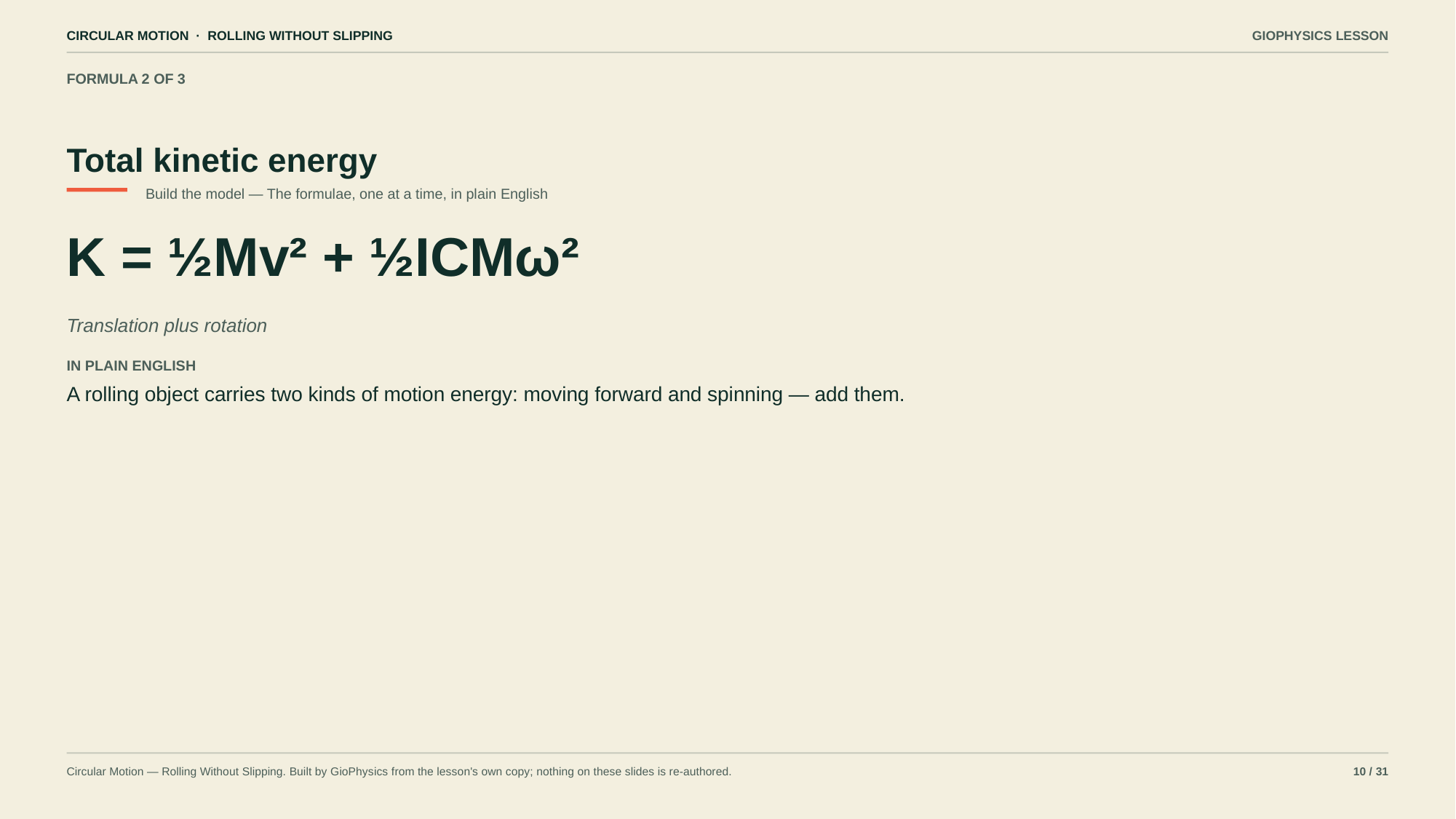

CIRCULAR MOTION  ·  ROLLING WITHOUT SLIPPING
GIOPHYSICS LESSON

FORMULA 2 OF 3
Total kinetic energy
Build the model — The formulae, one at a time, in plain English

K = ½Mv² + ½ICMω²
Translation plus rotation
IN PLAIN ENGLISH
A rolling object carries two kinds of motion energy: moving forward and spinning — add them.

Circular Motion — Rolling Without Slipping. Built by GioPhysics from the lesson's own copy; nothing on these slides is re-authored.
10 / 31